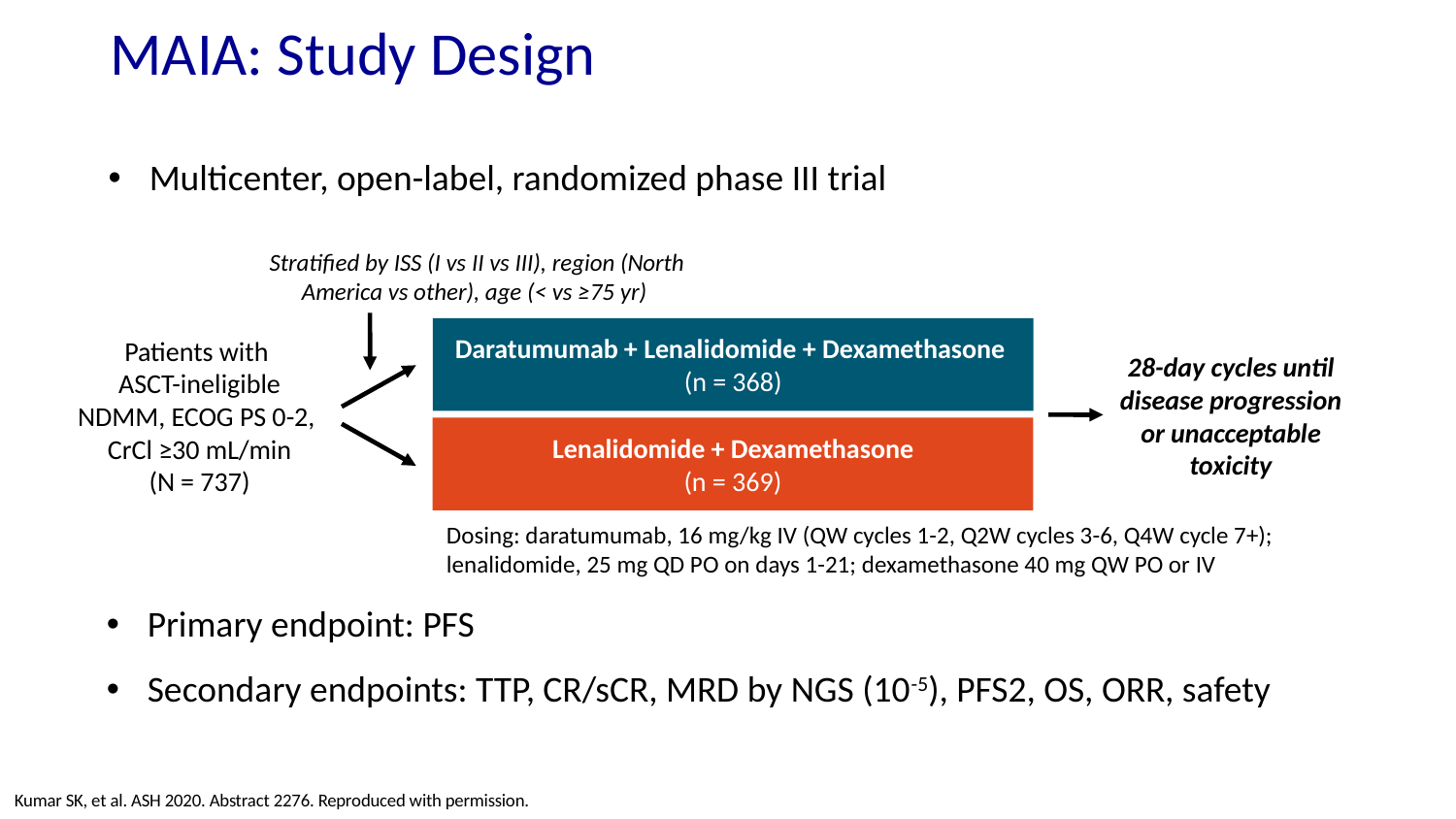

MAIA: Study Design
Multicenter, open-label, randomized phase III trial

Stratified by ISS (I vs II vs III), region (North America vs other), age (< vs ≥75 yr)
Daratumumab + Lenalidomide + Dexamethasone
(n = 368)
Patients with
ASCT-ineligible NDMM, ECOG PS 0-2,
CrCl ≥30 mL/min
(N = 737)

28-day cycles until disease progression or unacceptable toxicity

Lenalidomide + Dexamethasone
(n = 369)

Dosing: daratumumab, 16 mg/kg IV (QW cycles 1-2, Q2W cycles 3-6, Q4W cycle 7+); lenalidomide, 25 mg QD PO on days 1-21; dexamethasone 40 mg QW PO or IV
Primary endpoint: PFS
Secondary endpoints: TTP, CR/sCR, MRD by NGS (10-5), PFS2, OS, ORR, safety
Kumar SK, et al. ASH 2020. Abstract 2276. Reproduced with permission.